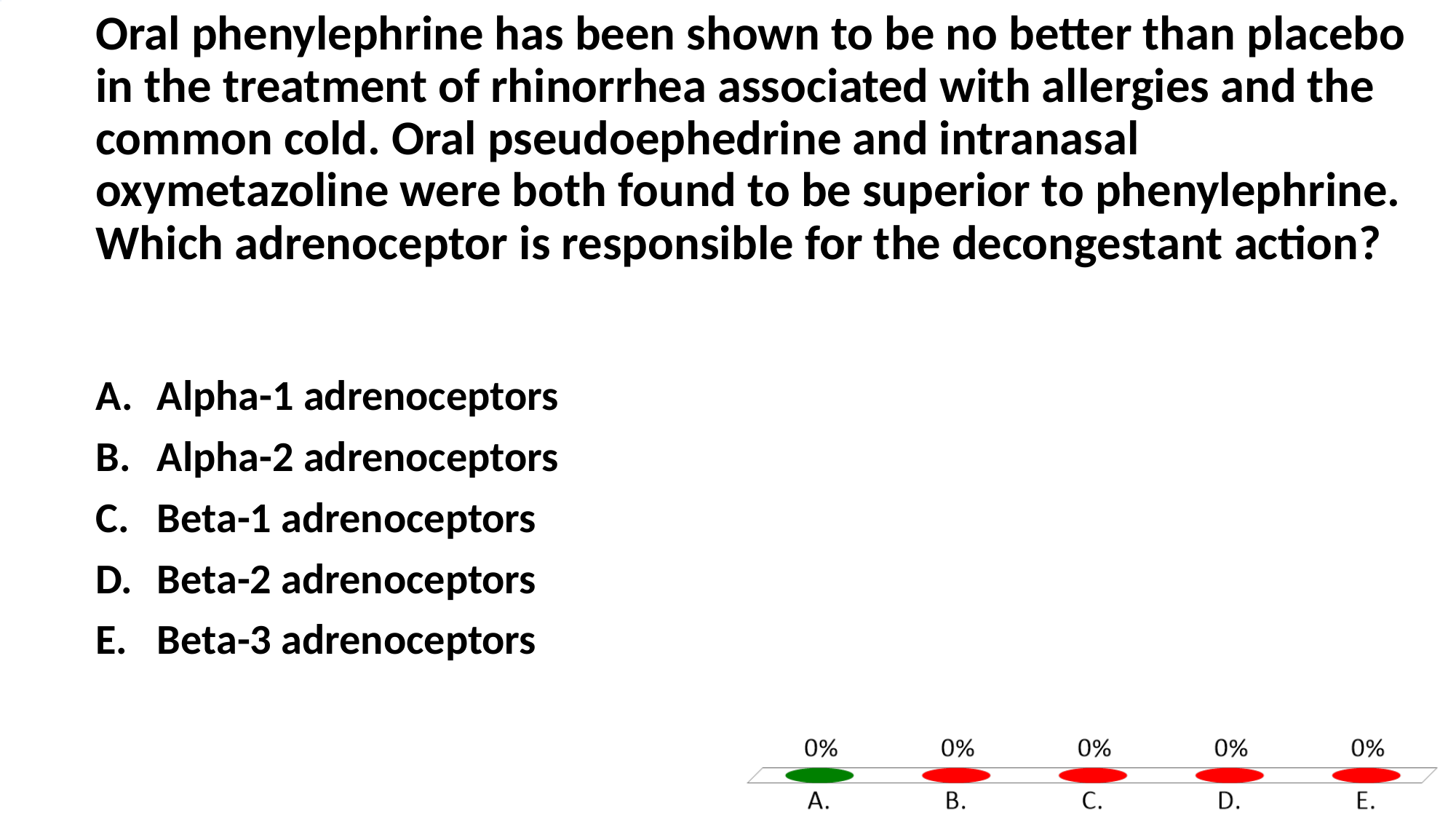

# Oral phenylephrine has been shown to be no better than placebo in the treatment of rhinorrhea associated with allergies and the common cold. Oral pseudoephedrine and intranasal oxymetazoline were both found to be superior to phenylephrine. Which adrenoceptor is responsible for the decongestant action?

Alpha-1 adrenoceptors
Alpha-2 adrenoceptors
Beta-1 adrenoceptors
Beta-2 adrenoceptors
Beta-3 adrenoceptors